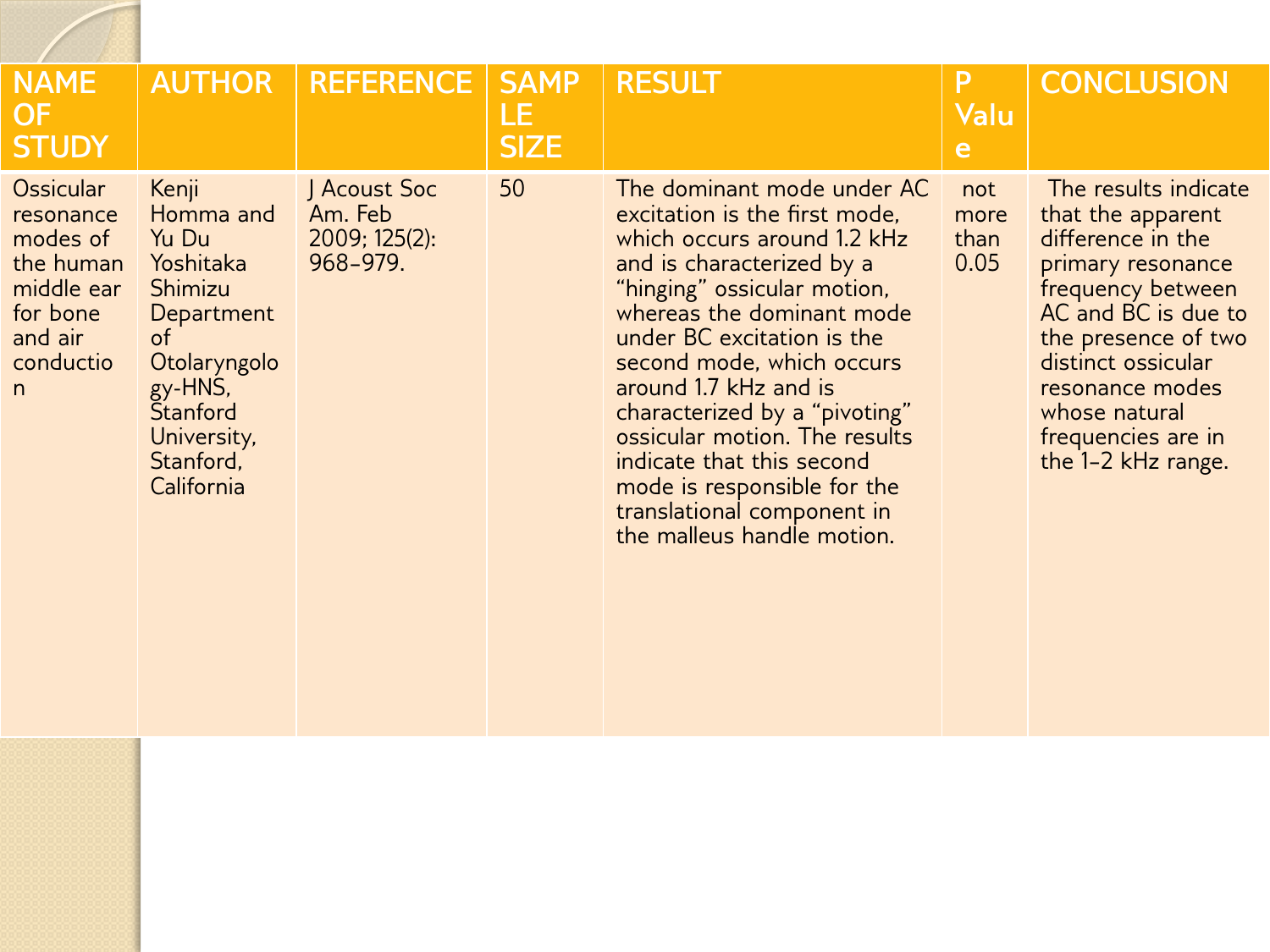

#
| NAME OF STUDY | AUTHOR | REFERENCE | SAMPLE SIZE | RESULT | P Value | CONCLUSION |
| --- | --- | --- | --- | --- | --- | --- |
| Ossicular resonance modes of the human middle ear for bone and air conduction | Kenji Homma and Yu Du Yoshitaka Shimizu Department of Otolaryngology-HNS, Stanford University, Stanford, California | J Acoust Soc Am. Feb 2009; 125(2): 968–979. | 50 | The dominant mode under AC excitation is the first mode, which occurs around 1.2 kHz and is characterized by a “hinging” ossicular motion, whereas the dominant mode under BC excitation is the second mode, which occurs around 1.7 kHz and is characterized by a “pivoting” ossicular motion. The results indicate that this second mode is responsible for the translational component in the malleus handle motion. | not more than 0.05 | The results indicate that the apparent difference in the primary resonance frequency between AC and BC is due to the presence of two distinct ossicular resonance modes whose natural frequencies are in the 1–2 kHz range. |